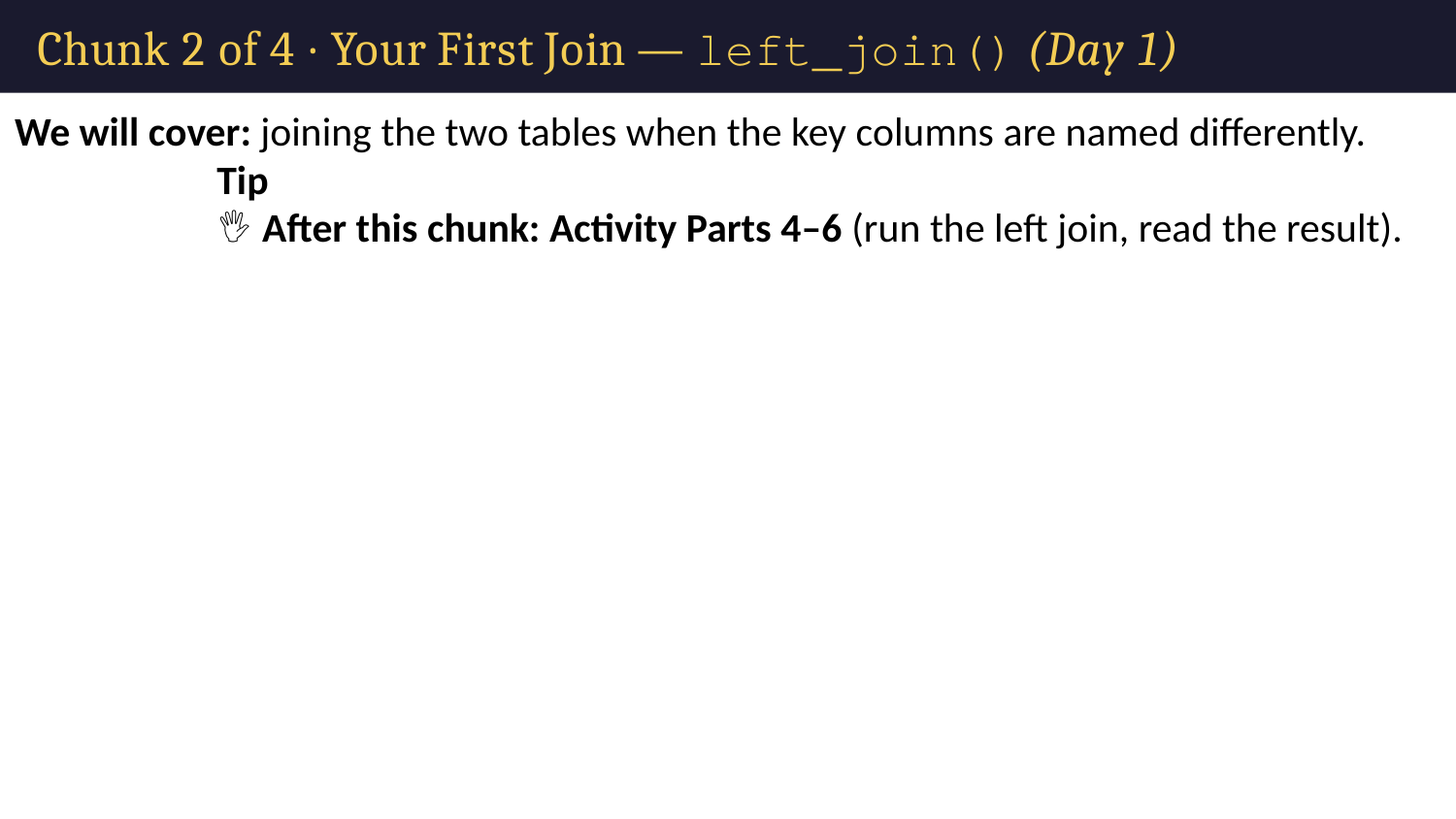

# 🧩 Chunk 2 of 4 · Your First Join — left_join() (Day 1)
We will cover: joining the two tables when the key columns are named differently.
Tip
🖐 After this chunk: Activity Parts 4–6 (run the left join, read the result).